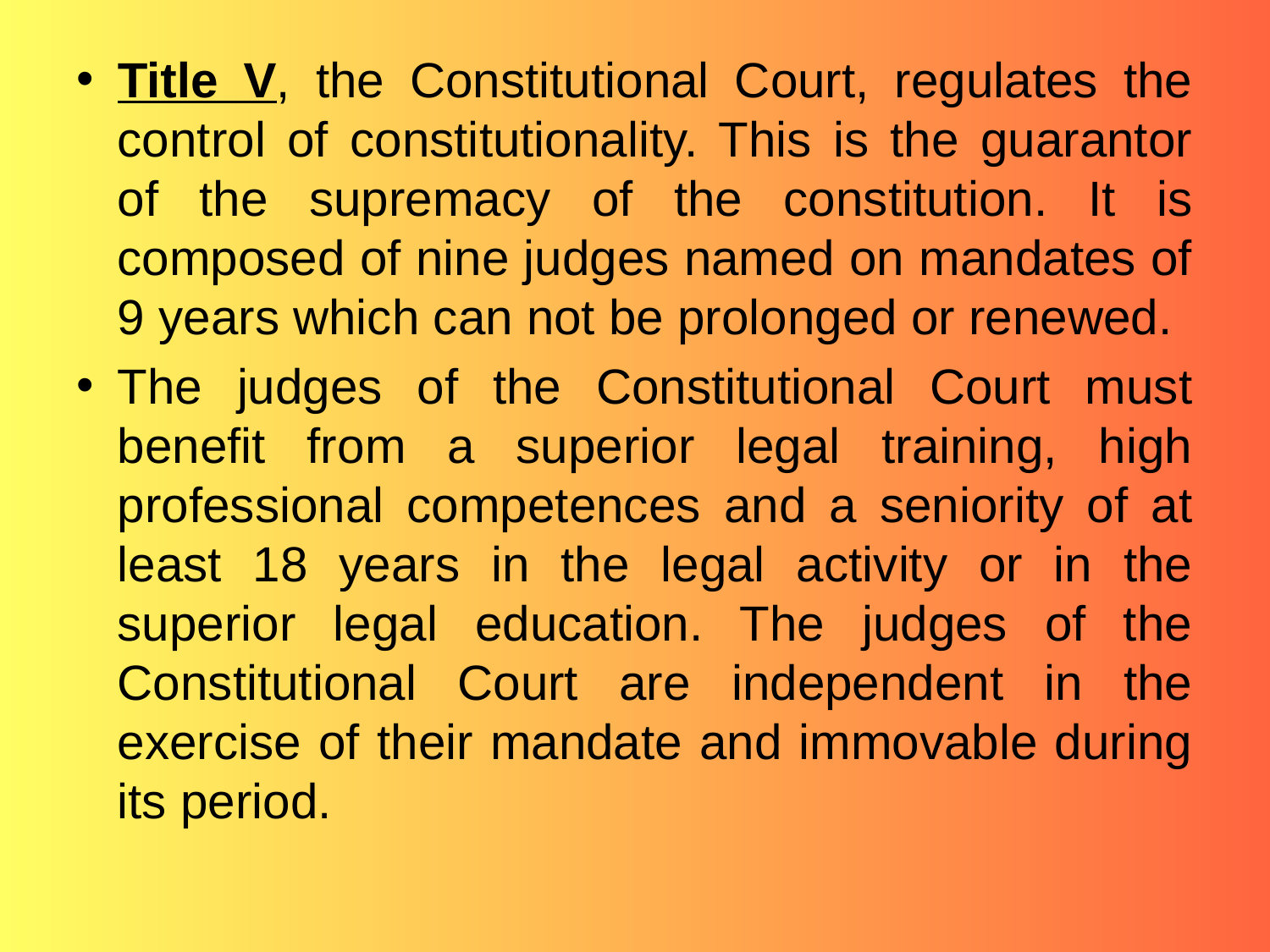

Title V, the Constitutional Court, regulates the control of constitutionality. This is the guarantor of the supremacy of the constitution. It is composed of nine judges named on mandates of 9 years which can not be prolonged or renewed.
The judges of the Constitutional Court must benefit from a superior legal training, high professional competences and a seniority of at least 18 years in the legal activity or in the superior legal education. The judges of the Constitutional Court are independent in the exercise of their mandate and immovable during its period.